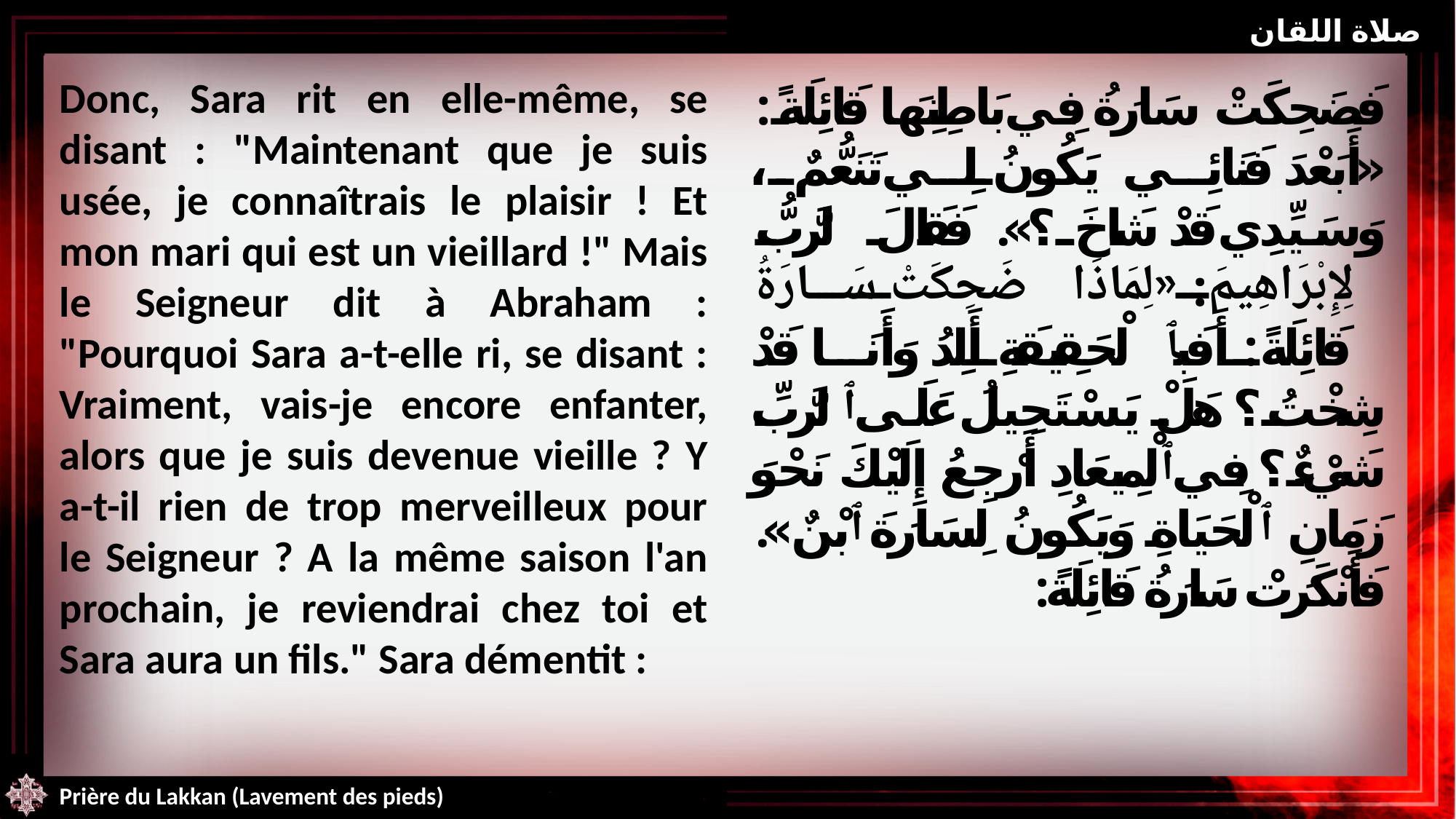

صلاة اللقان
Donc, Sara rit en elle-même, se disant : "Maintenant que je suis usée, je connaîtrais le plaisir ! Et mon mari qui est un vieillard !" Mais le Seigneur dit à Abraham : "Pourquoi Sara a-t-elle ri, se disant : Vraiment, vais-je encore enfanter, alors que je suis devenue vieille ? Y a-t-il rien de trop merveilleux pour le Seigneur ? A la même saison l'an prochain, je reviendrai chez toi et Sara aura un fils." Sara démentit :
فَضَحِكَتْ سَارَةُ فِي بَاطِنِهَا قَائِلَةً: «أَبَعْدَ فَنَائِي يَكُونُ لِي تَنَعُّمٌ، وَسَيِّدِي قَدْ شَاخَ؟». فَقَالَ ٱلرَّبُّ لِإِبْرَاهِيمَ: «لِمَاذَا ضَحِكَتْ سَارَةُ قَائِلَةً: أَفَبِٱلْحَقِيقَةِ أَلِدُ وَأَنَا قَدْ شِخْتُ؟ هَلْ يَسْتَحِيلُ عَلَى ٱلرَّبِّ شَيْءٌ؟ فِي ٱلْمِيعَادِ أَرْجِعُ إِلَيْكَ نَحْوَ زَمَانِ ٱلْحَيَاةِ وَيَكُونُ لِسَارَةَ ٱبْنٌ». فَأَنْكَرَتْ سَارَةُ قَائِلَةً:
Prière du Lakkan (Lavement des pieds)